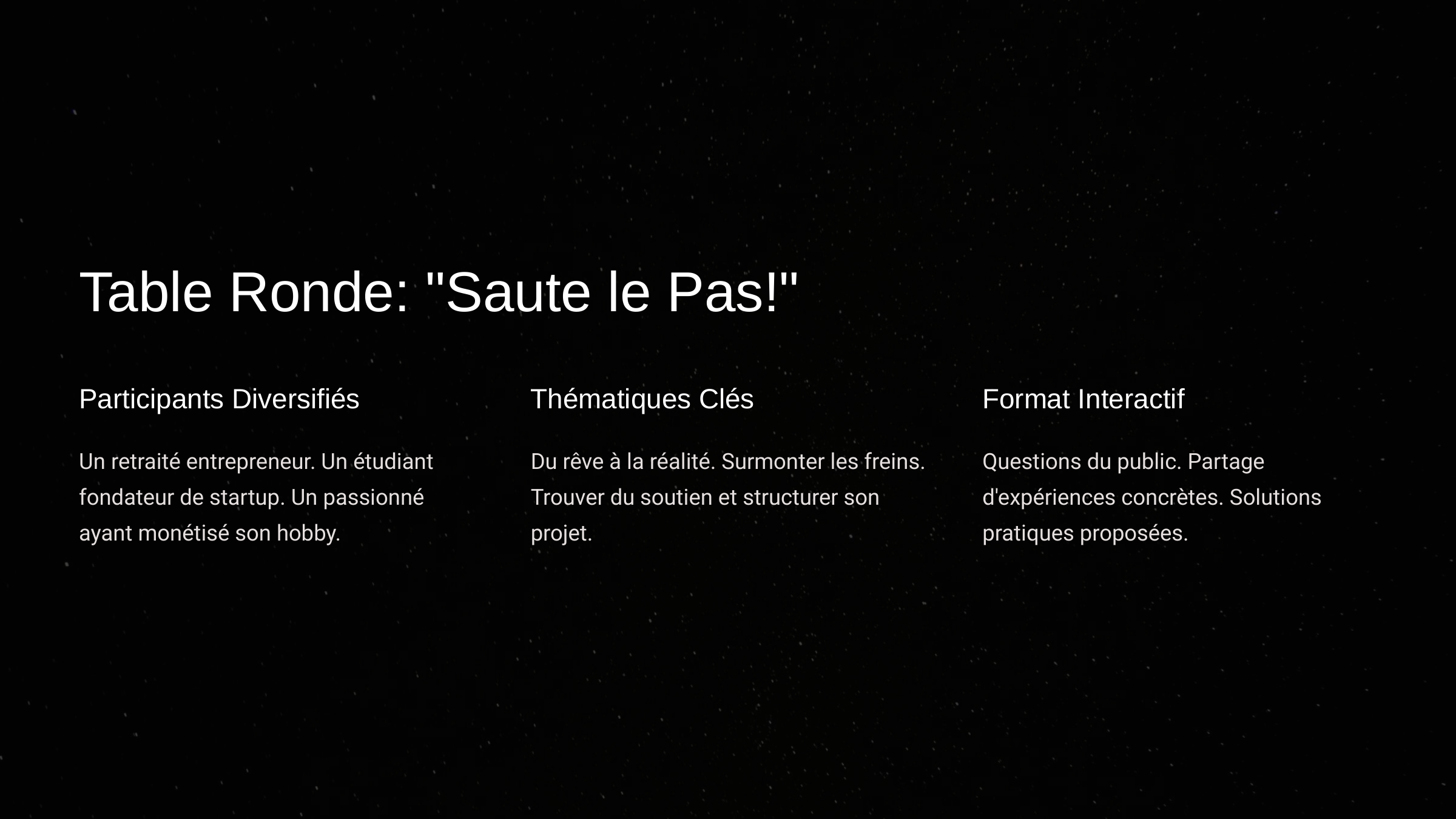

Table Ronde: "Saute le Pas!"
Participants Diversifiés
Thématiques Clés
Format Interactif
Un retraité entrepreneur. Un étudiant fondateur de startup. Un passionné ayant monétisé son hobby.
Du rêve à la réalité. Surmonter les freins. Trouver du soutien et structurer son projet.
Questions du public. Partage d'expériences concrètes. Solutions pratiques proposées.